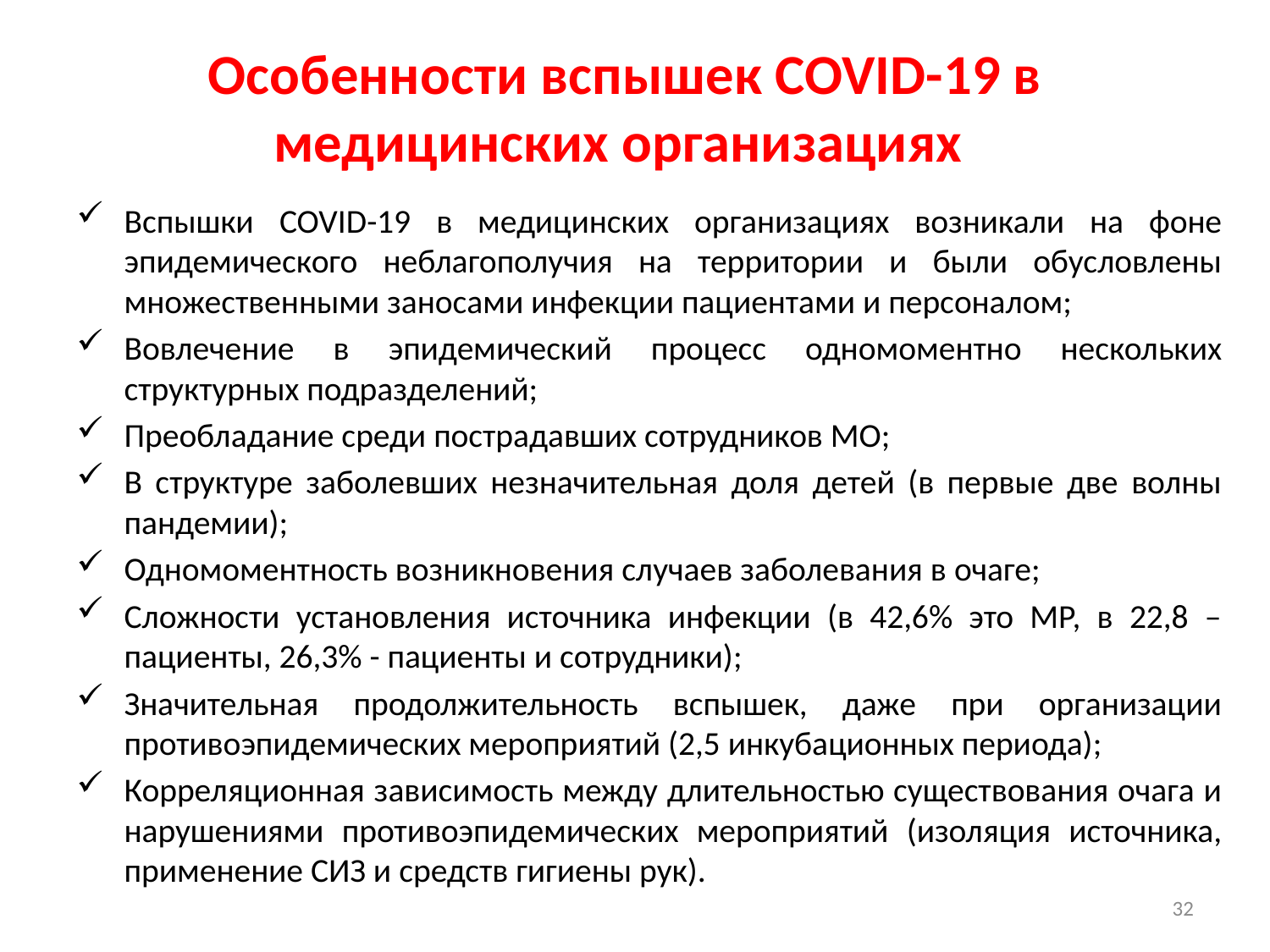

Особенности вспышек COVID-19 в
медицинских организациях
Вспышки COVID-19 в медицинских организациях возникали на фоне эпидемического неблагополучия на территории и были обусловлены множественными заносами инфекции пациентами и персоналом;
Вовлечение в эпидемический процесс одномоментно нескольких структурных подразделений;
Преобладание среди пострадавших сотрудников МО;
В структуре заболевших незначительная доля детей (в первые две волны пандемии);
Одномоментность возникновения случаев заболевания в очаге;
Сложности установления источника инфекции (в 42,6% это МР, в 22,8 – пациенты, 26,3% - пациенты и сотрудники);
Значительная продолжительность вспышек, даже при организации противоэпидемических мероприятий (2,5 инкубационных периода);
Корреляционная зависимость между длительностью существования очага и нарушениями противоэпидемических мероприятий (изоляция источника, применение СИЗ и средств гигиены рук).
32